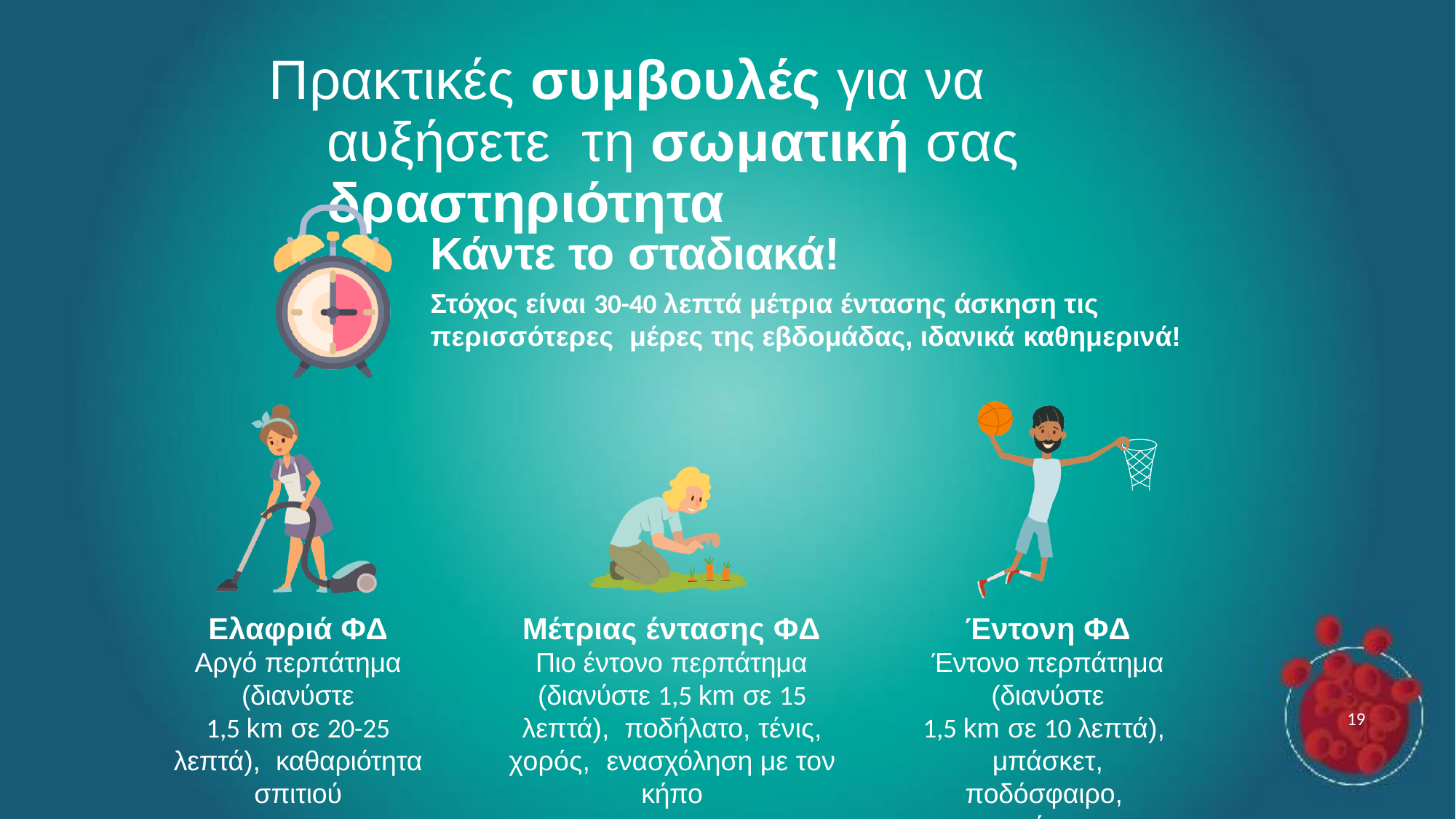

# Πρακτικές συμβουλές για να αυξήσετε  τη σωματική σας δραστηριότητα

Κάντε το σταδιακά!
Στόχος είναι 30-40 λεπτά μέτρια έντασης άσκηση τις περισσότερες  μέρες της εβδομάδας, ιδανικά καθημερινά!

Ελαφριά ΦΔ
Αργό περπάτημα (διανύστε
1,5 km σε 20-25 λεπτά),  καθαριότητα σπιτιού
Μέτριας έντασης ΦΔ
Πιο έντονο περπάτημα
(διανύστε 1,5 km σε 15 λεπτά),  ποδήλατο, τένις, χορός,  ενασχόληση με τον κήπο
Έντονη ΦΔ
Έντονο περπάτημα (διανύστε
1,5 km σε 10 λεπτά),  μπάσκετ, ποδόσφαιρο,  αερόμπικ, κολύμβηση.
19